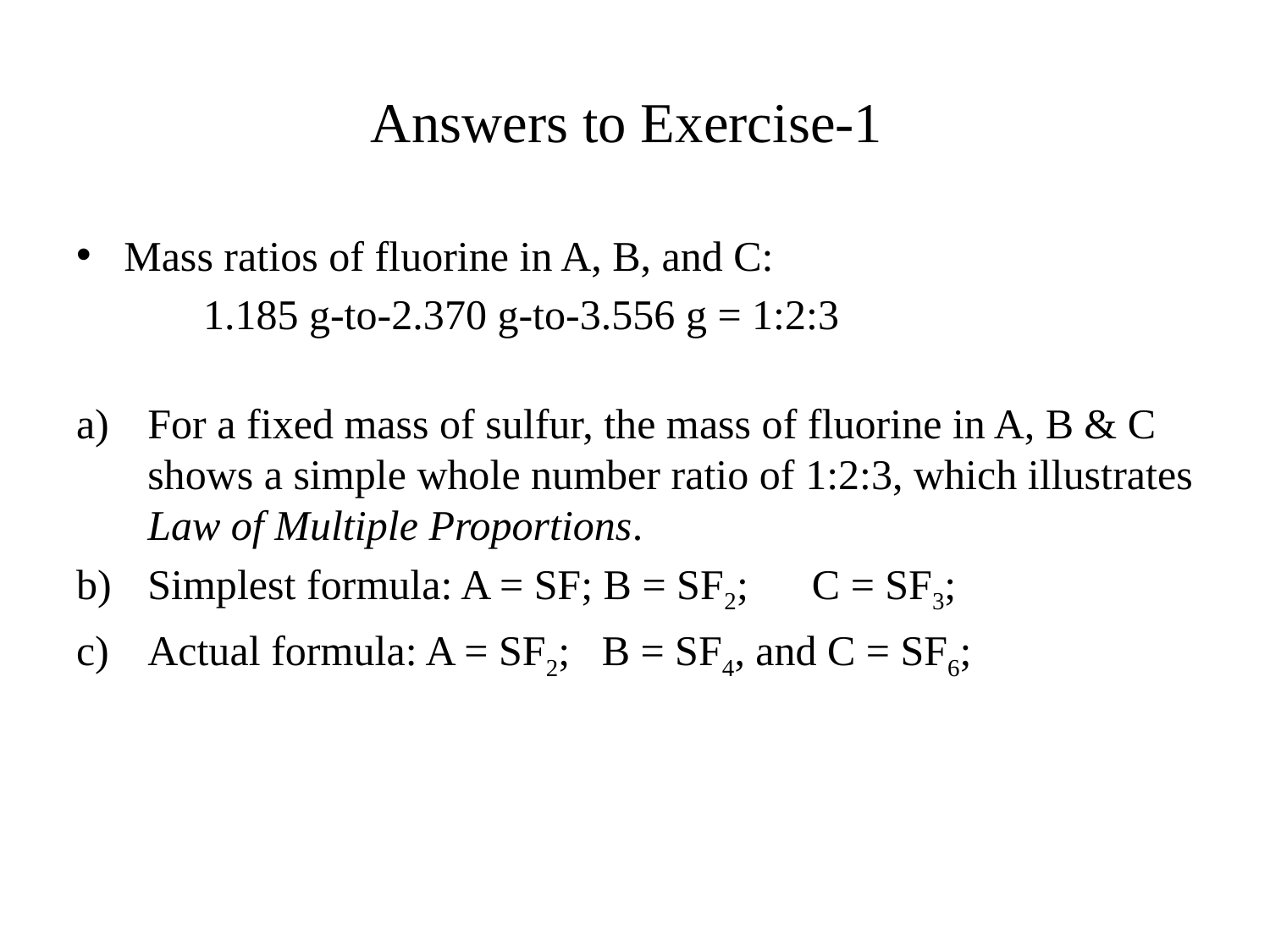

# Answers to Exercise-1
Mass ratios of fluorine in A, B, and C:
	1.185 g-to-2.370 g-to-3.556 g = 1:2:3

For a fixed mass of sulfur, the mass of fluorine in A, B & C shows a simple whole number ratio of 1:2:3, which illustrates Law of Multiple Proportions.
Simplest formula: A = SF; B = SF2;      C = SF3;
Actual formula: A = SF2;   B = SF4, and C = SF6;